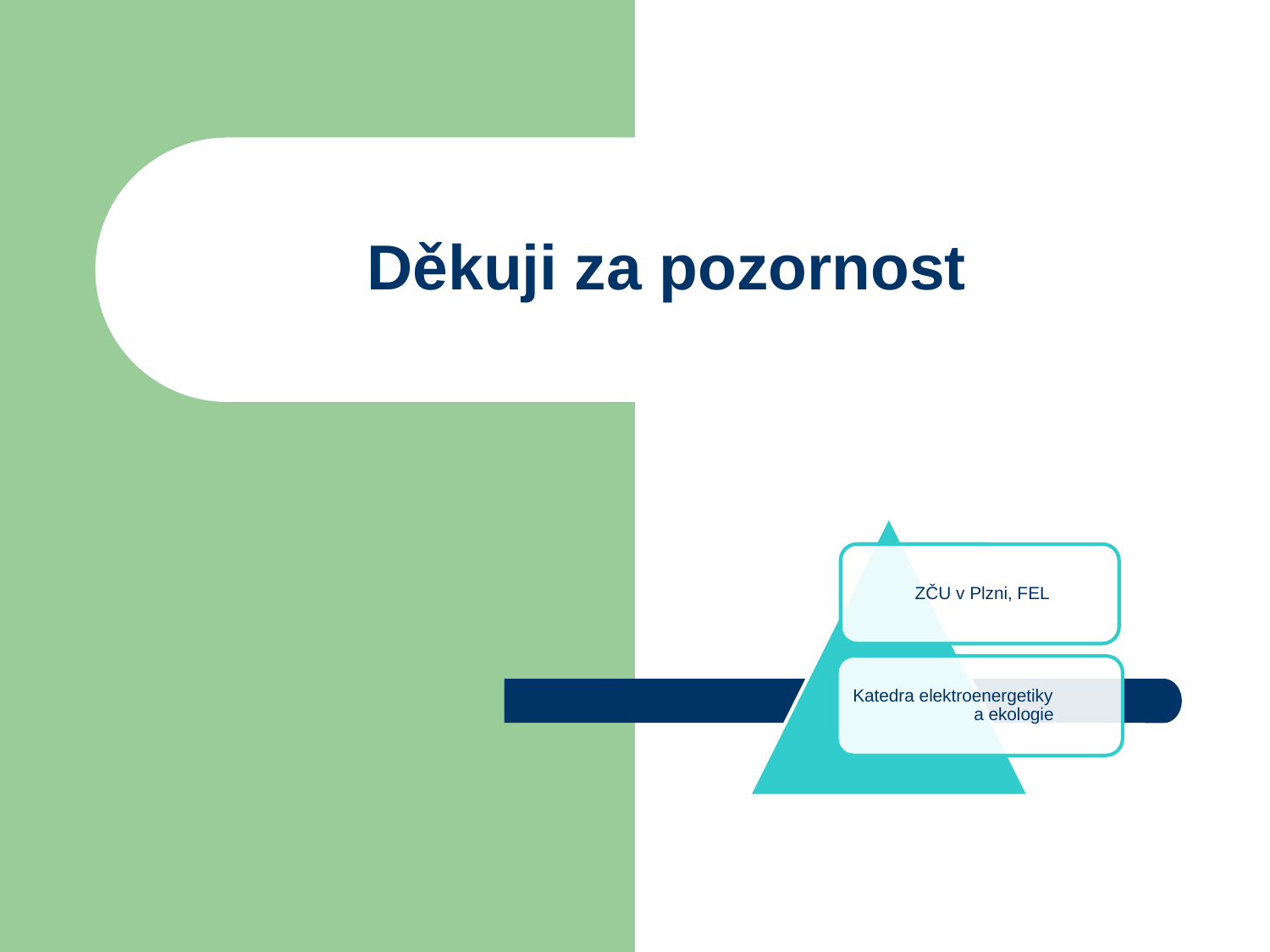

# Děkuji za pozornost
ZČU v Plzni, FEL
Katedra elektroenergetiky                          a ekologie